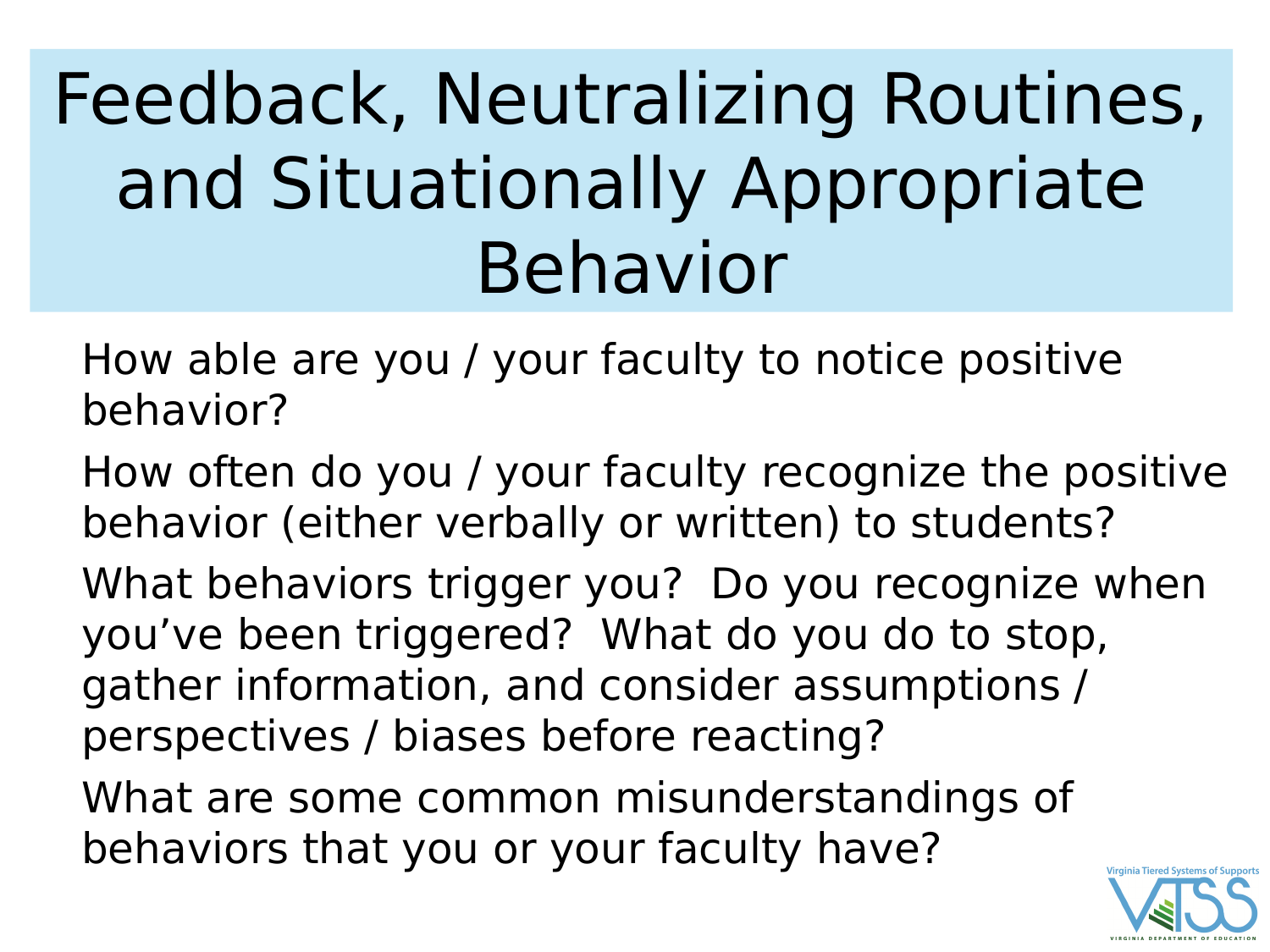

# Feedback, Neutralizing Routines, and Situationally Appropriate Behavior
How able are you / your faculty to notice positive behavior?
How often do you / your faculty recognize the positive behavior (either verbally or written) to students?
What behaviors trigger you?  Do you recognize when you’ve been triggered?  What do you do to stop, gather information, and consider assumptions / perspectives / biases before reacting?
What are some common misunderstandings of behaviors that you or your faculty have?